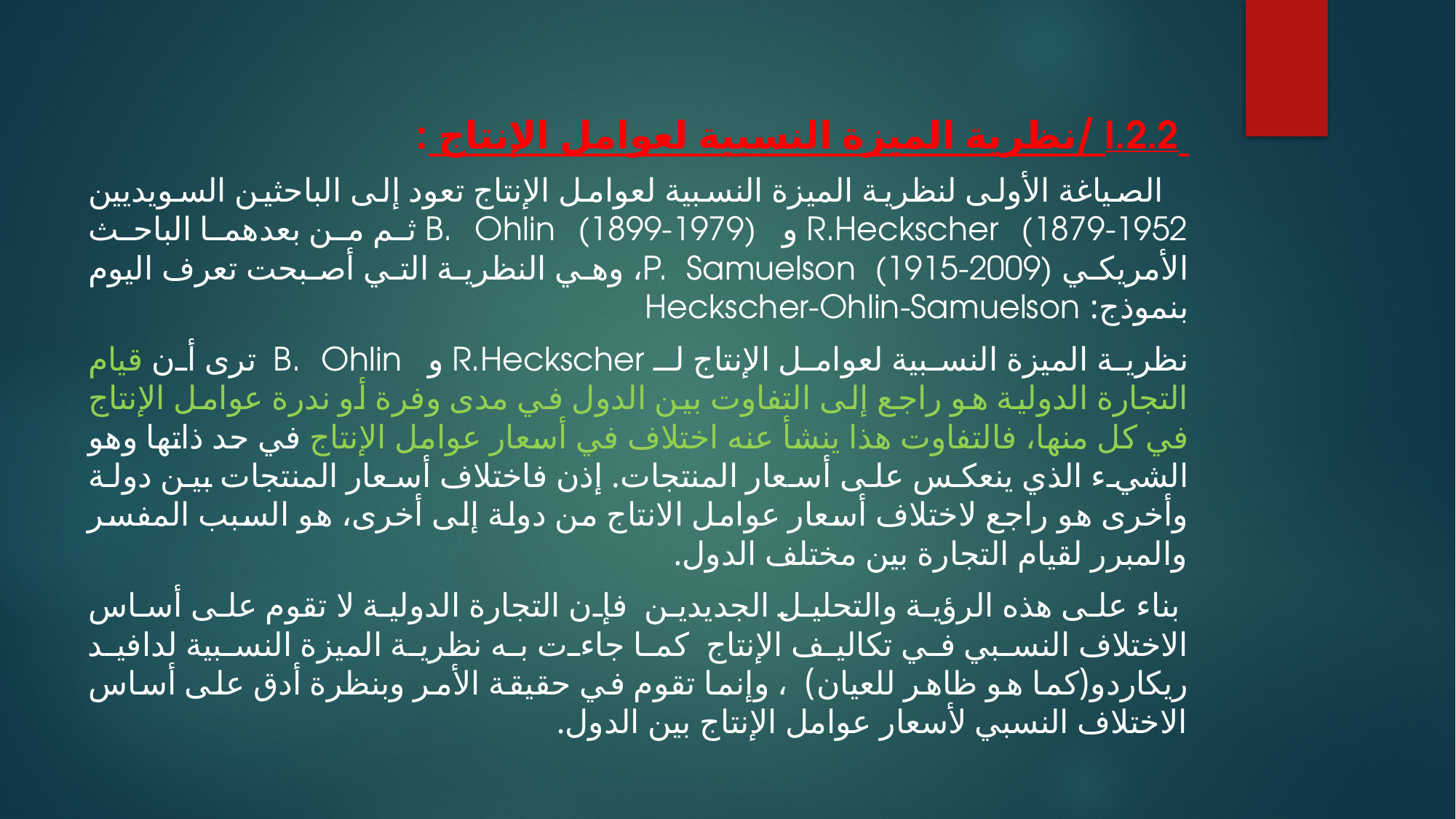

I.2.2 /نظرية الميزة النسبية لعوامل الإنتاج :
   الصياغة الأولى لنظرية الميزة النسبية لعوامل الإنتاج تعود إلى الباحثين السويديين R.Heckscher (1879-1952 و   B. Ohlin (1899-1979) ثم من بعدهما الباحث الأمريكي P. Samuelson (1915-2009)، وهي النظرية التي أصبحت تعرف اليوم بنموذج: Heckscher-Ohlin-Samuelson
نظرية الميزة النسبية لعوامل الإنتاج لـ R.Heckscher و   B. Ohlin  ترى أن قيام التجارة الدولية هو راجع إلى التفاوت بين الدول في مدى وفرة أو ندرة عوامل الإنتاج في كل منها، فالتفاوت هذا ينشأ عنه اختلاف في أسعار عوامل الإنتاج في حد ذاتها وهو الشيء الذي ينعكس على أسعار المنتجات. إذن فاختلاف أسعار المنتجات بين دولة وأخرى هو راجع لاختلاف أسعار عوامل الانتاج من دولة إلى أخرى، هو السبب المفسر والمبرر لقيام التجارة بين مختلف الدول.
 بناء على هذه الرؤية والتحليل الجديدين  فإن التجارة الدولية لا تقوم على أساس الاختلاف النسبي في تكاليف الإنتاج  كما جاءت به نظرية الميزة النسبية لدافيد ريكاردو(كما هو ظاهر للعيان)  ، وإنما تقوم في حقيقة الأمر وبنظرة أدق على أساس الاختلاف النسبي لأسعار عوامل الإنتاج بين الدول.